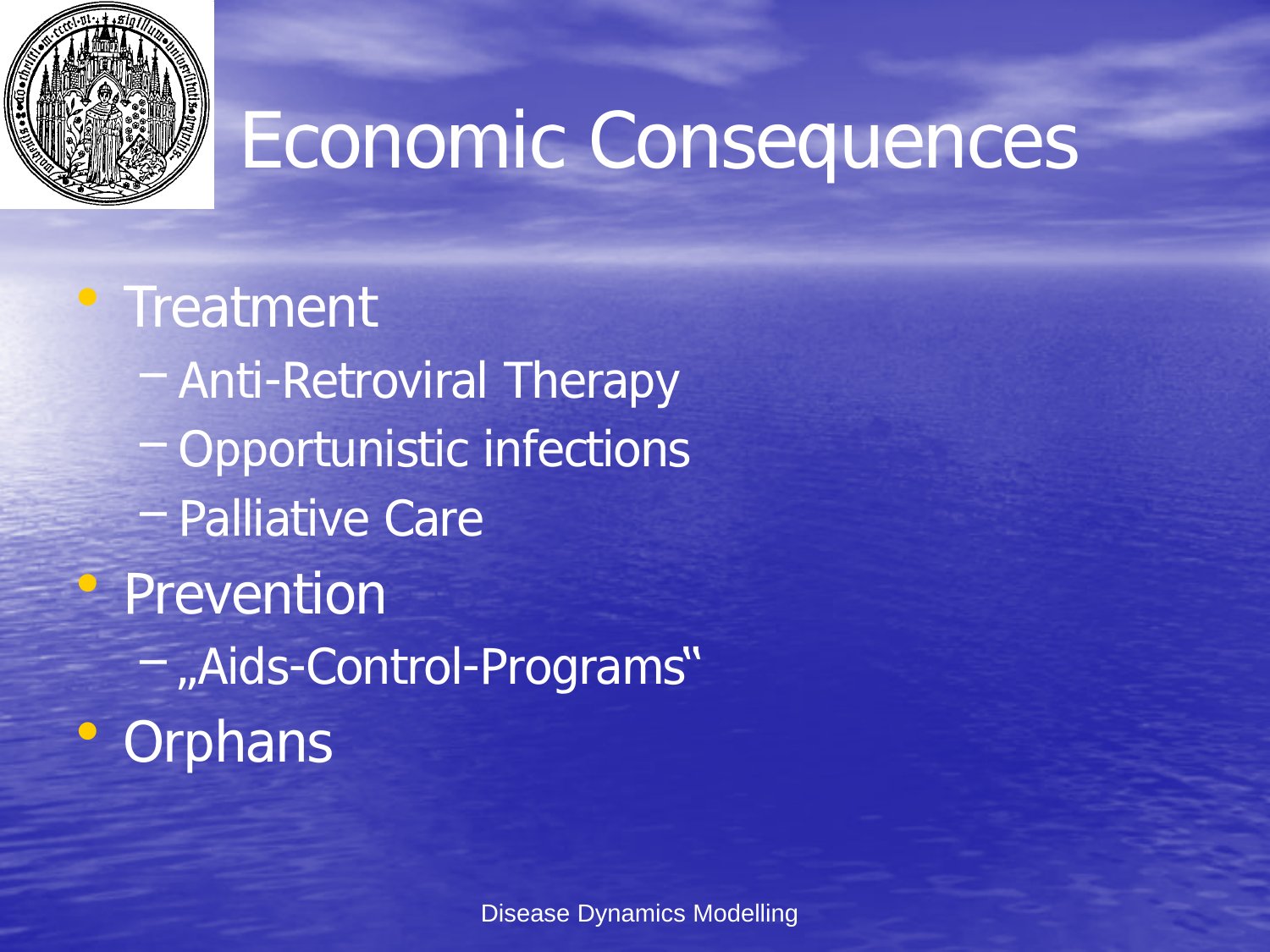

# Economic Consequences
Treatment
Anti-Retroviral Therapy
Opportunistic infections
Palliative Care
Prevention
„Aids-Control-Programs“
Orphans

Disease Dynamics Modelling